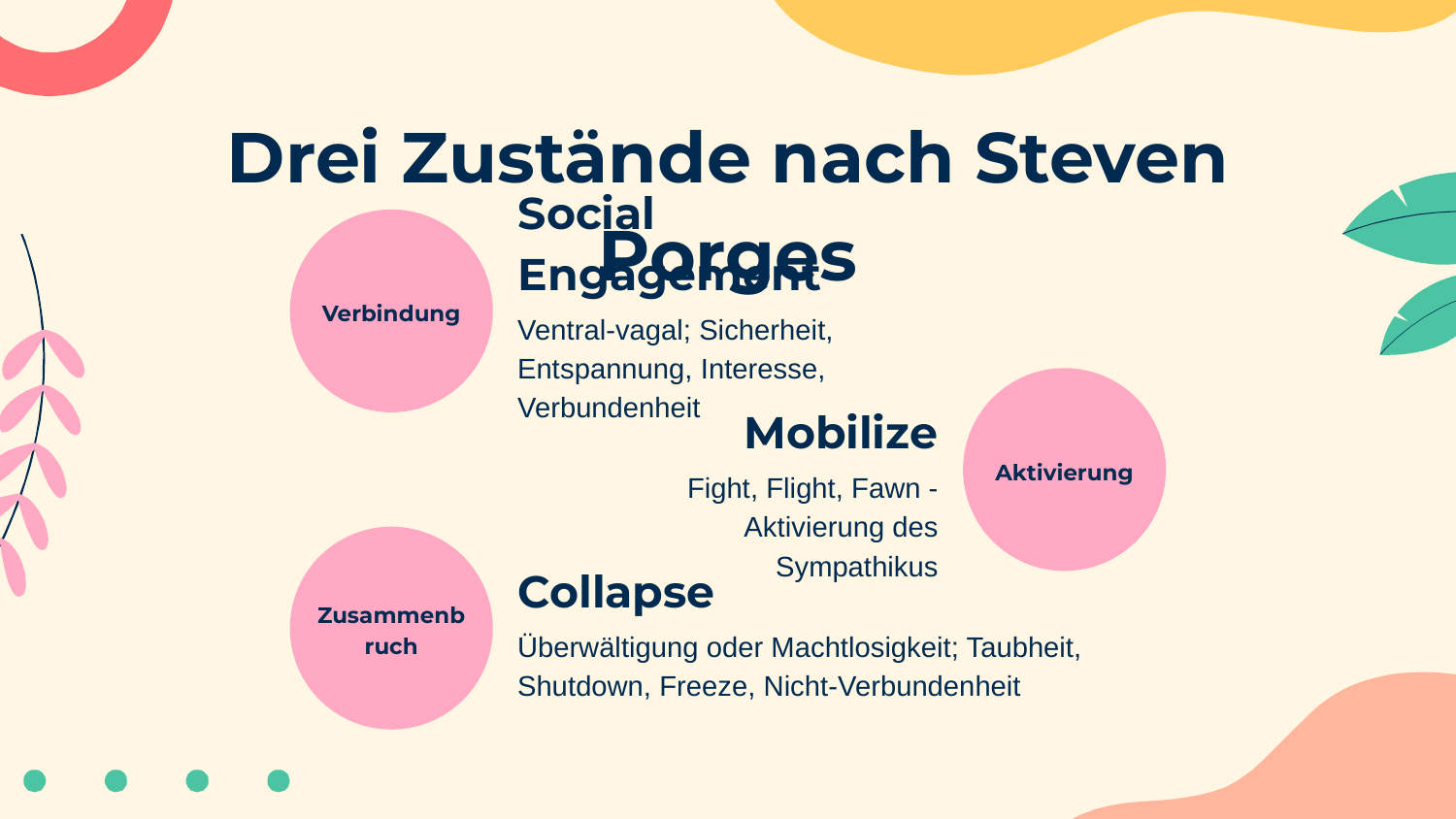

Drei Zustände nach Steven Porges

Social Engagement
# Verbindung
Ventral-vagal; Sicherheit, Entspannung, Interesse, Verbundenheit

Mobilize
Aktivierung
Fight, Flight, Fawn - Aktivierung des Sympathikus

Collapse
Zusammenbruch
Überwältigung oder Machtlosigkeit; Taubheit, Shutdown, Freeze, Nicht-Verbundenheit